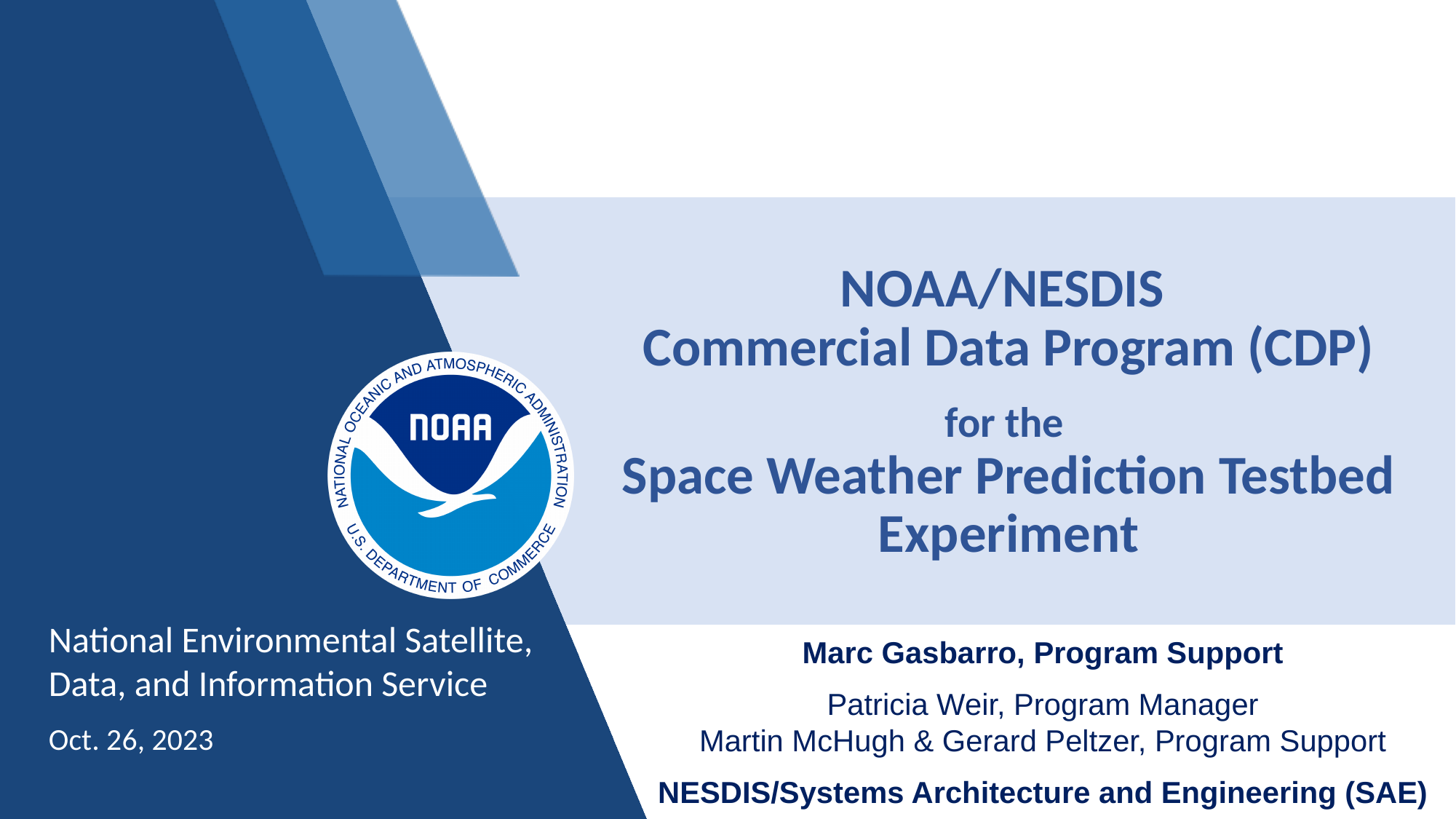

NOAA/NESDIS
Commercial Data Program (CDP)

for the
Space Weather Prediction Testbed Experiment
Marc Gasbarro, Program Support
Patricia Weir, Program Manager
Martin McHugh & Gerard Peltzer, Program Support
NESDIS/Systems Architecture and Engineering (SAE)
Oct. 26, 2023